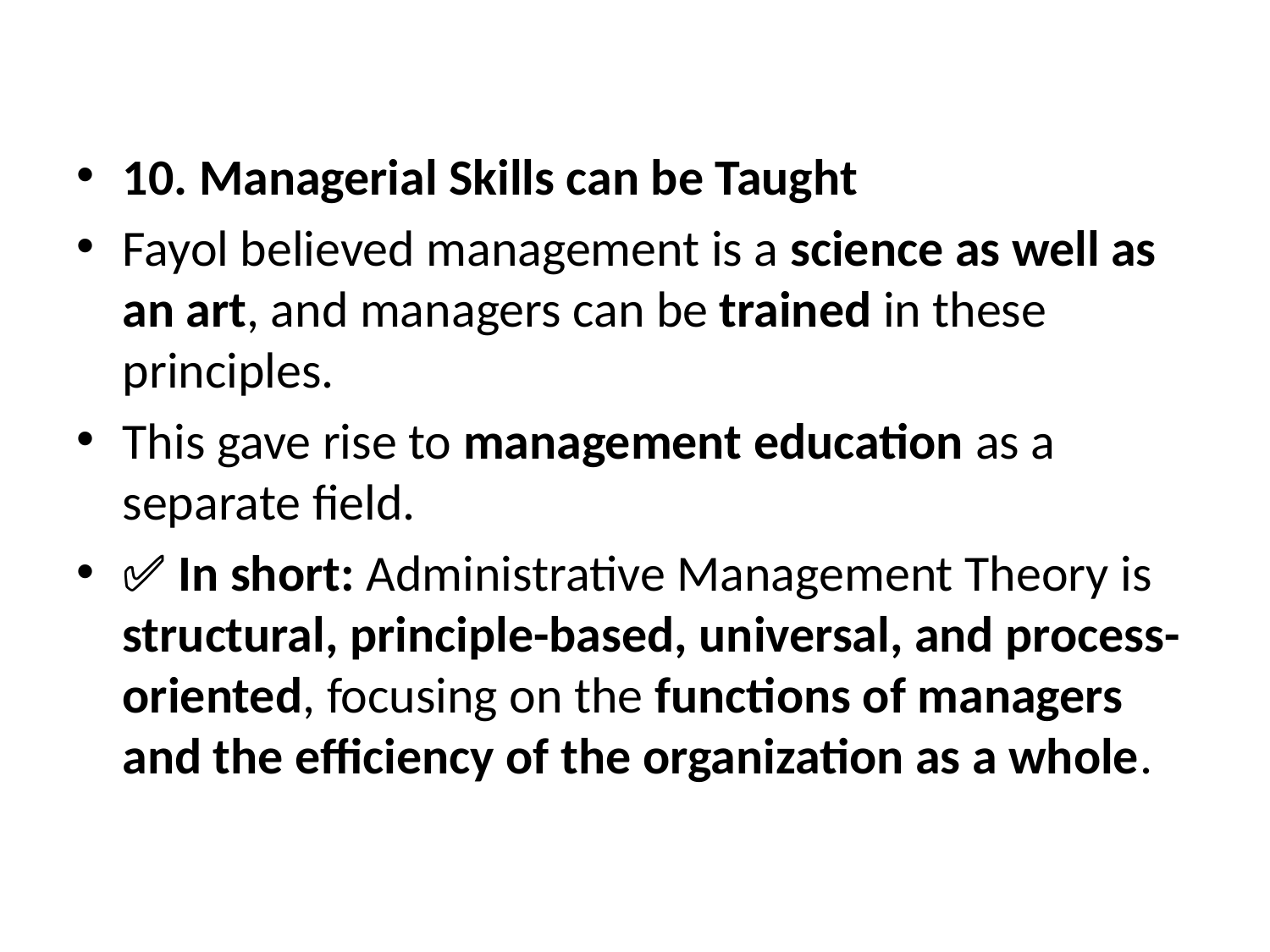

#
10. Managerial Skills can be Taught
Fayol believed management is a science as well as an art, and managers can be trained in these principles.
This gave rise to management education as a separate field.
✅ In short: Administrative Management Theory is structural, principle-based, universal, and process-oriented, focusing on the functions of managers and the efficiency of the organization as a whole.